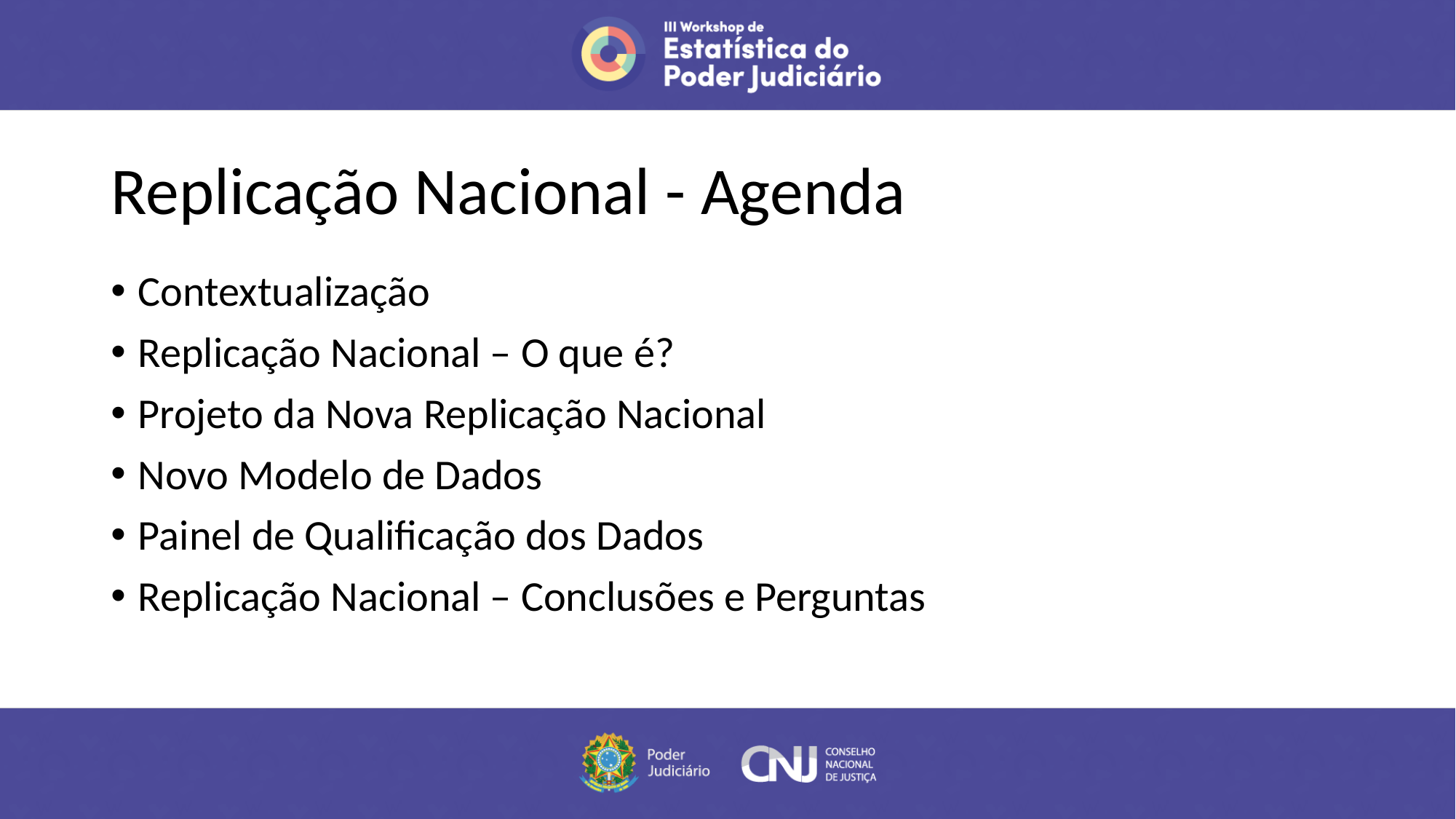

# Replicação Nacional - Agenda
Contextualização
Replicação Nacional – O que é?
Projeto da Nova Replicação Nacional
Novo Modelo de Dados
Painel de Qualificação dos Dados
Replicação Nacional – Conclusões e Perguntas